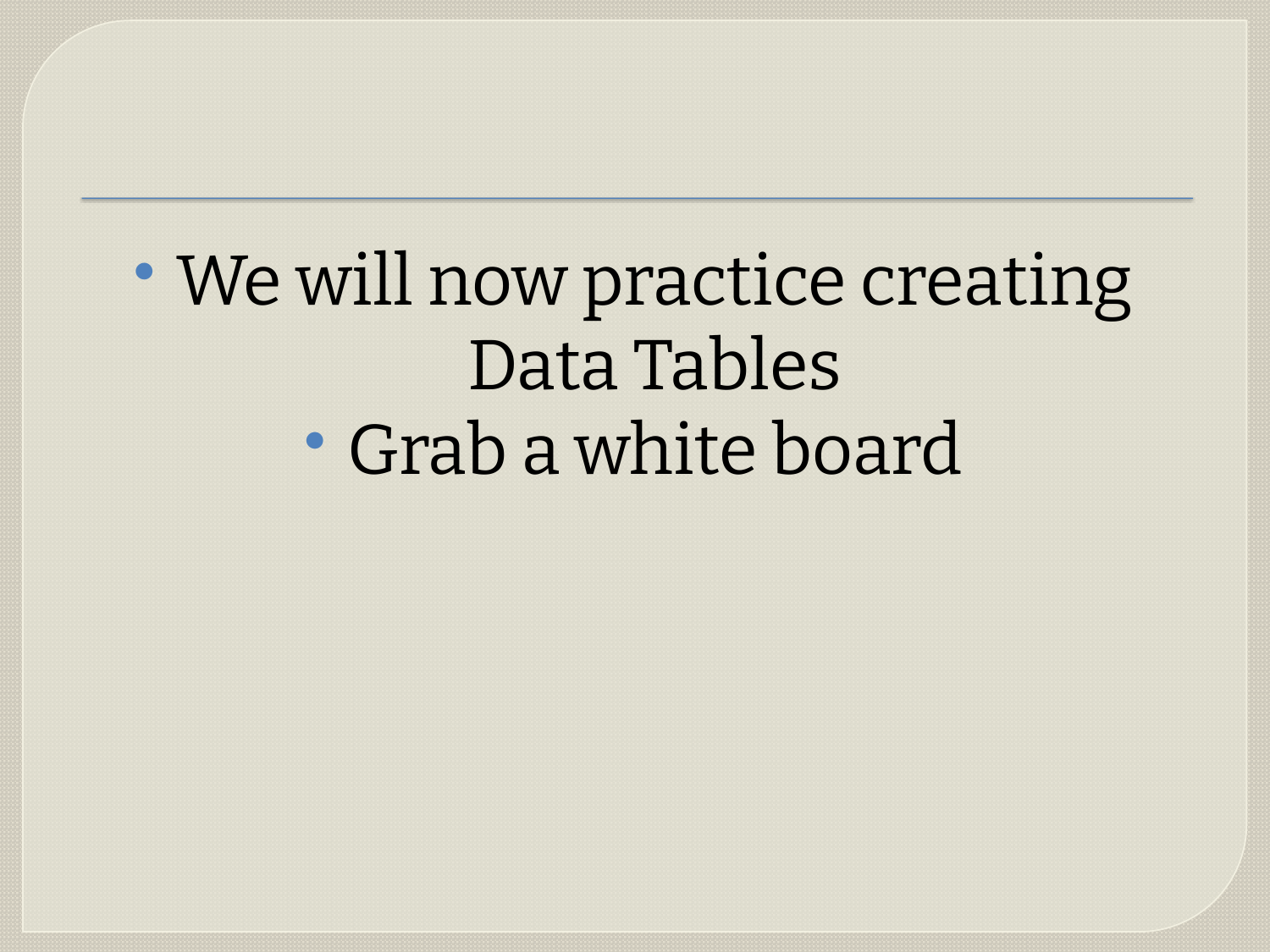

#
We will now practice creating Data Tables
Grab a white board